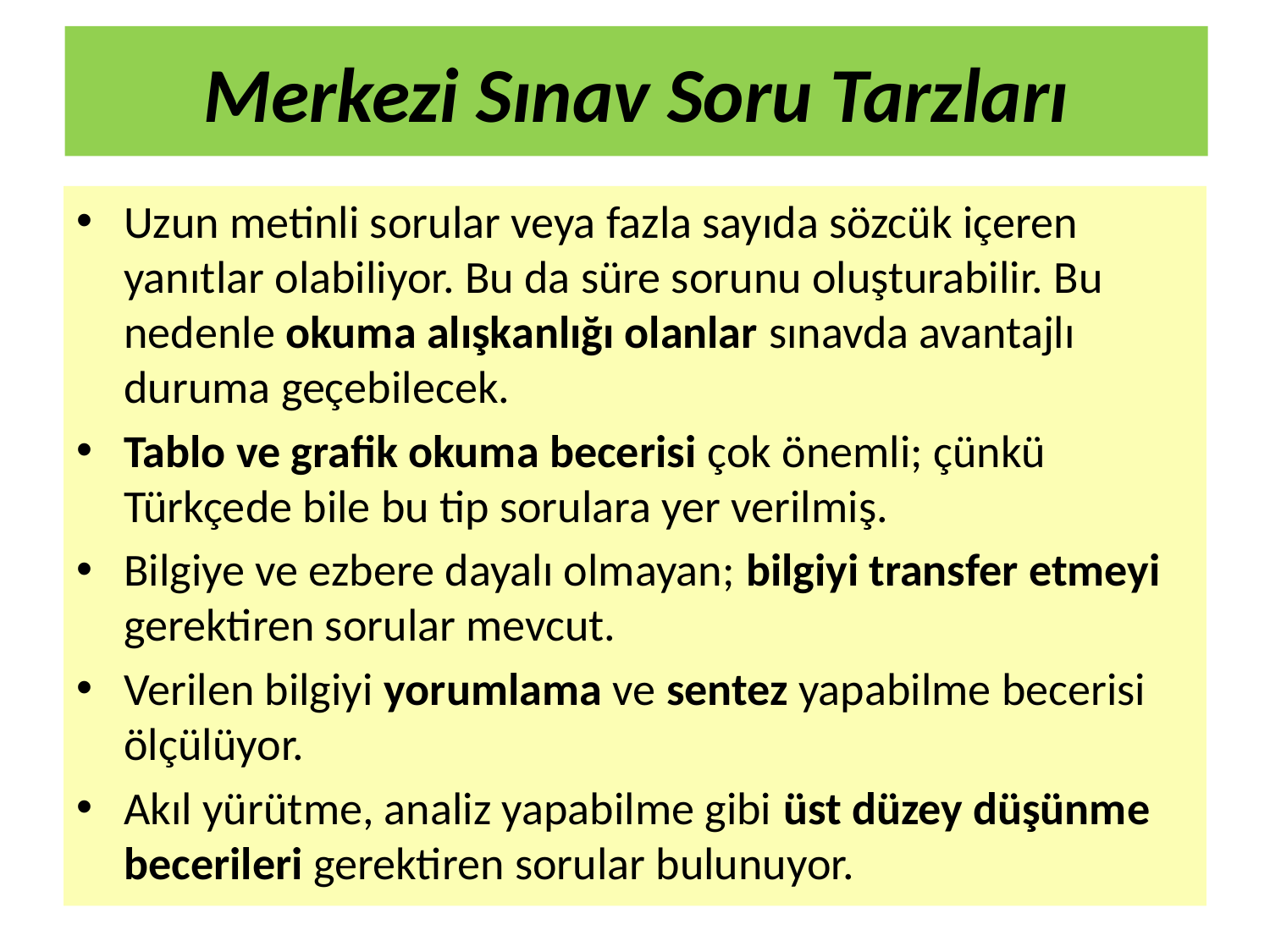

# Merkezi Sınav Soru Tarzları
Uzun metinli sorular veya fazla sayıda sözcük içeren yanıtlar olabiliyor. Bu da süre sorunu oluşturabilir. Bu nedenle okuma alışkanlığı olanlar sınavda avantajlı duruma geçebilecek.
Tablo ve grafik okuma becerisi çok önemli; çünkü Türkçede bile bu tip sorulara yer verilmiş.
Bilgiye ve ezbere dayalı olmayan; bilgiyi transfer etmeyi gerektiren sorular mevcut.
Verilen bilgiyi yorumlama ve sentez yapabilme becerisi ölçülüyor.
Akıl yürütme, analiz yapabilme gibi üst düzey düşünme becerileri gerektiren sorular bulunuyor.